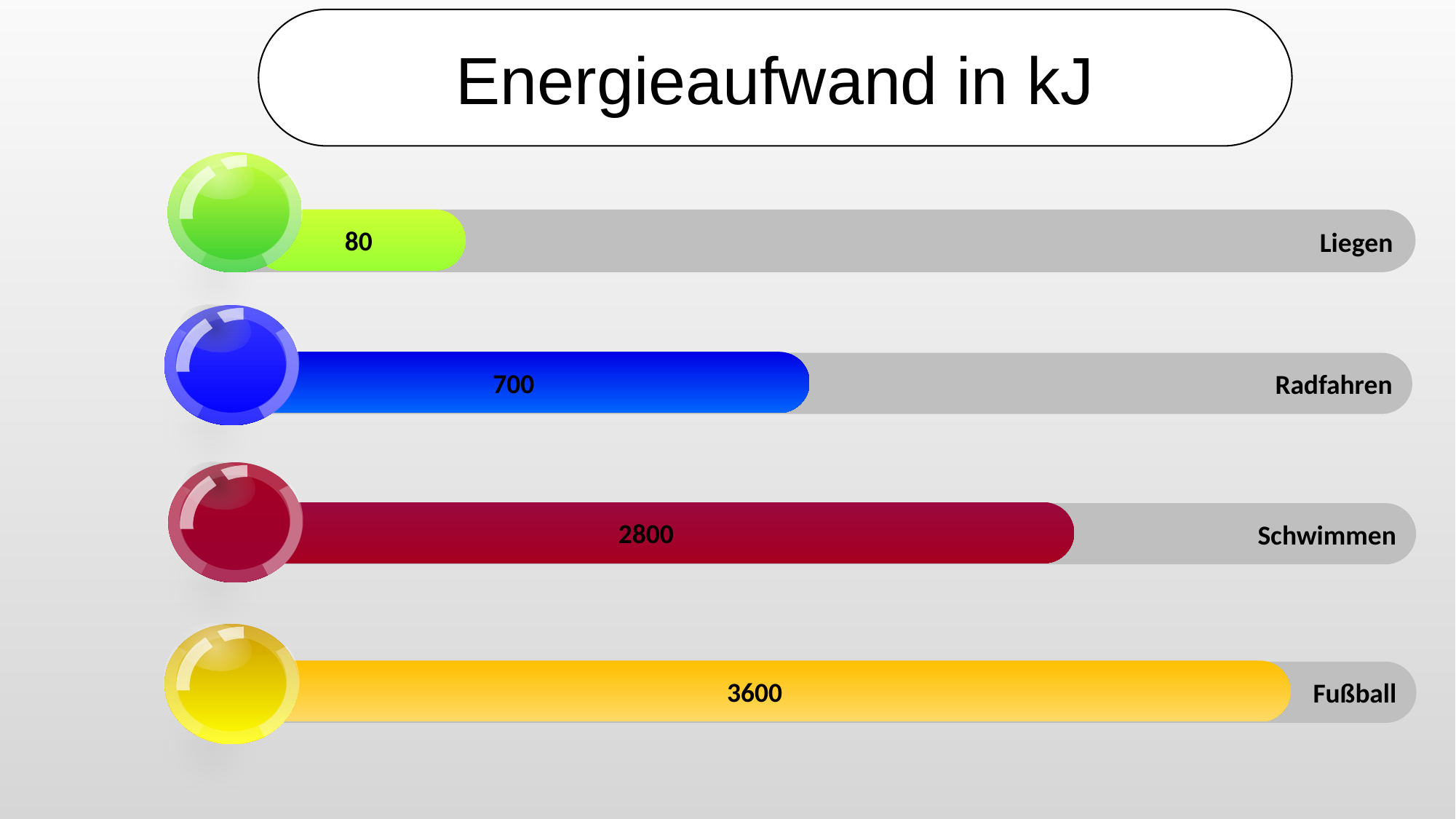

Energieaufwand in kJ

80

Liegen

700
Radfahren

2800
Schwimmen

3600
Fußball